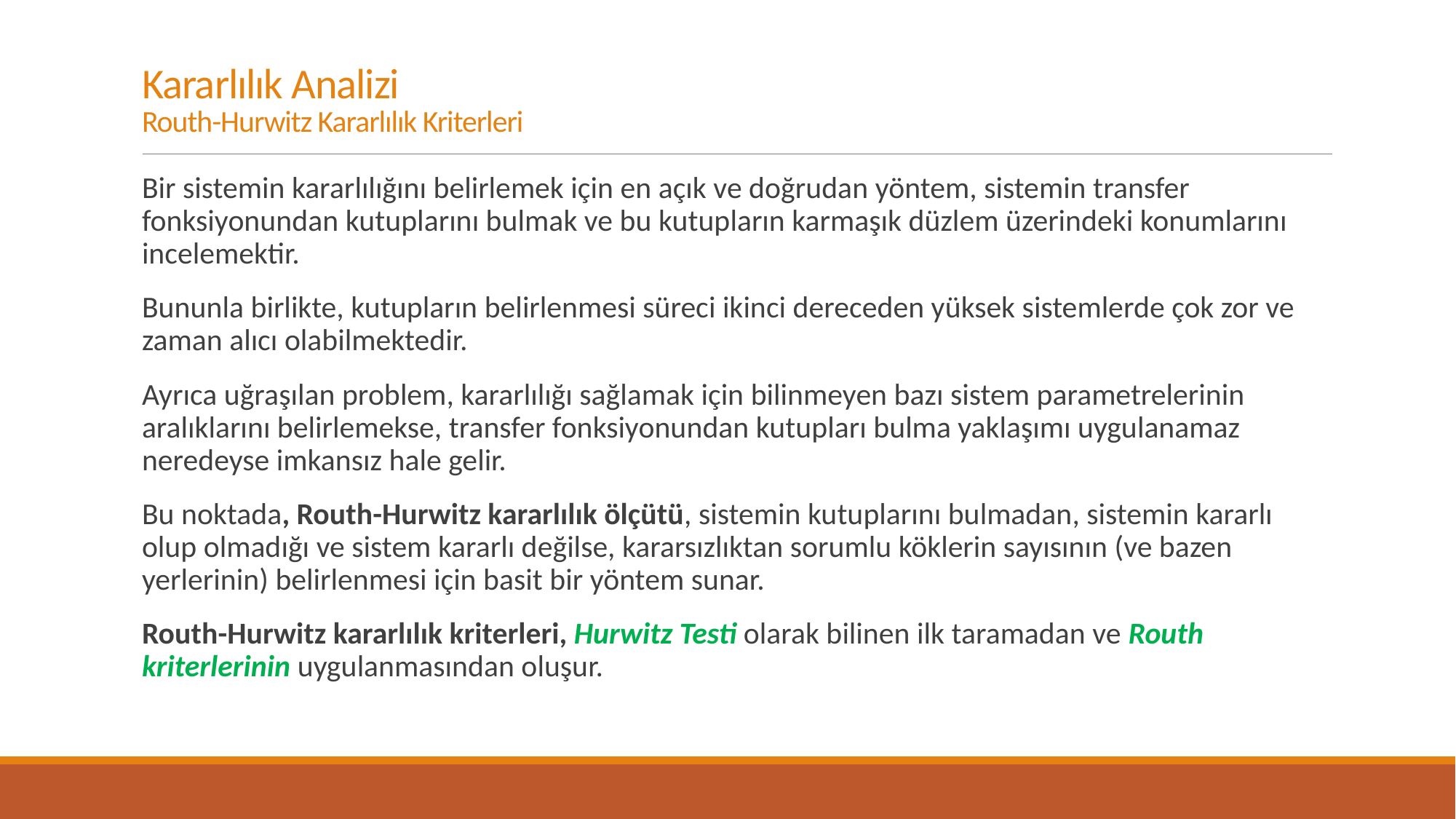

# Kararlılık Analizi Routh-Hurwitz Kararlılık Kriterleri
Bir sistemin kararlılığını belirlemek için en açık ve doğrudan yöntem, sistemin transfer fonksiyonundan kutuplarını bulmak ve bu kutupların karmaşık düzlem üzerindeki konumlarını incelemektir.
Bununla birlikte, kutupların belirlenmesi süreci ikinci dereceden yüksek sistemlerde çok zor ve zaman alıcı olabilmektedir.
Ayrıca uğraşılan problem, kararlılığı sağlamak için bilinmeyen bazı sistem parametrelerinin aralıklarını belirlemekse, transfer fonksiyonundan kutupları bulma yaklaşımı uygulanamaz  neredeyse imkansız hale gelir.
Bu noktada, Routh-Hurwitz kararlılık ölçütü, sistemin kutuplarını bulmadan, sistemin kararlı olup olmadığı ve sistem kararlı değilse, kararsızlıktan sorumlu köklerin sayısının (ve bazen yerlerinin) belirlenmesi için basit bir yöntem sunar.
Routh-Hurwitz kararlılık kriterleri, Hurwitz Testi olarak bilinen ilk taramadan ve Routh kriterlerinin uygulanmasından oluşur.